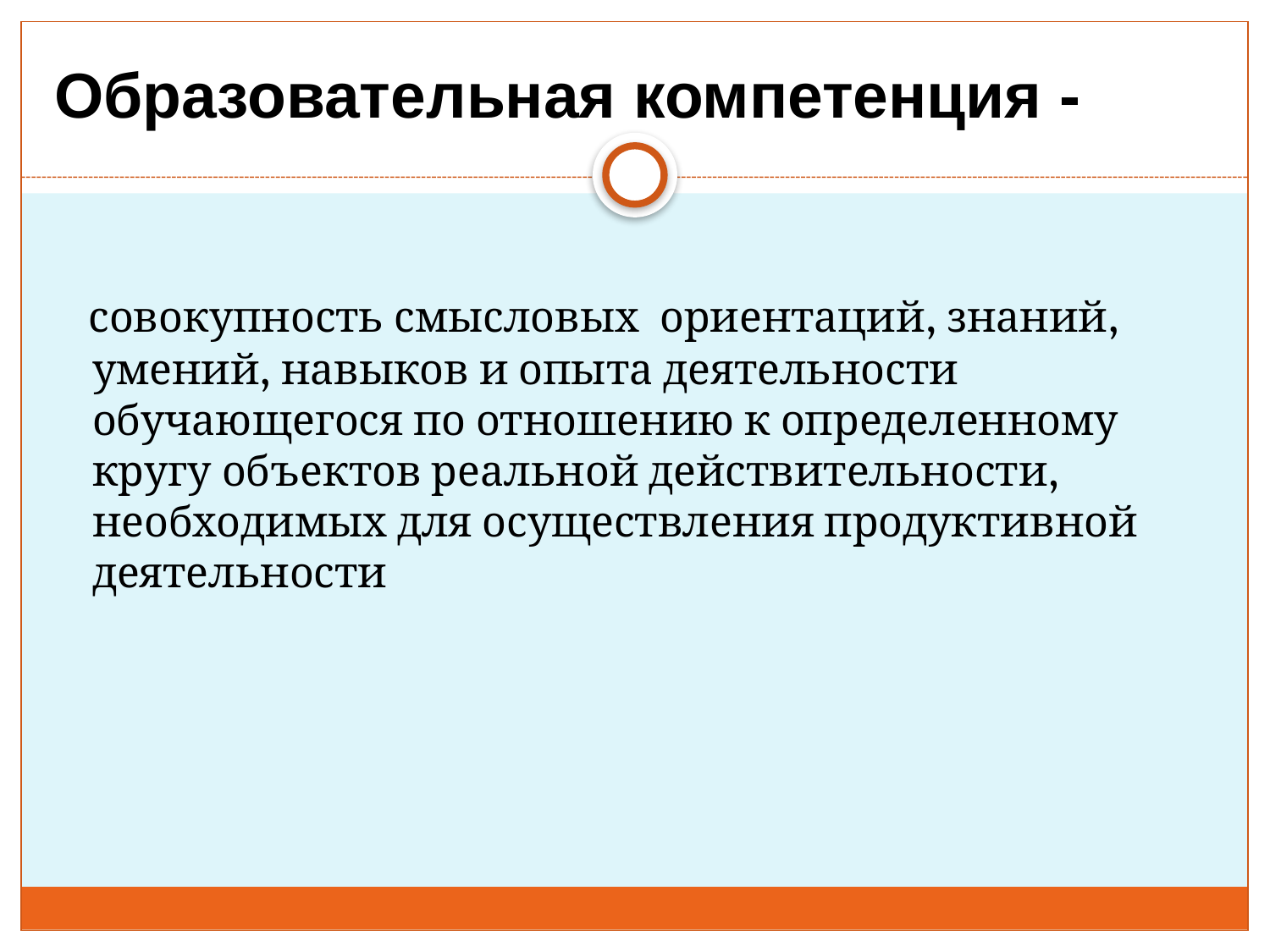

# Образовательная компетенция -

   совокупность смысловых  ориентаций, знаний,   умений, навыков и опыта деятельности обучающегося по отношению к определенному кругу объектов реальной действительности, необходимых для осуществления продуктивной деятельности